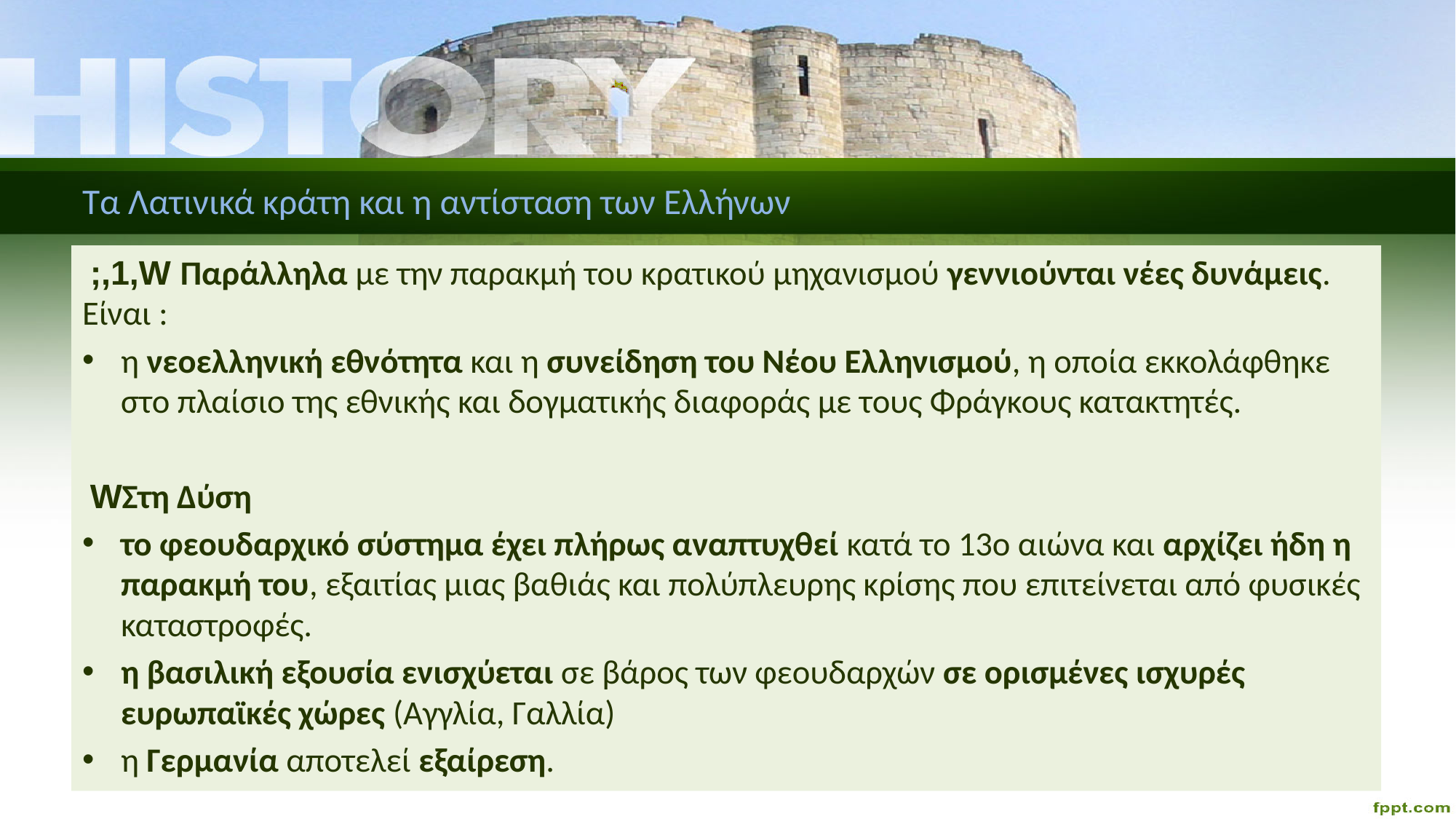

# Τα Λατινικά κράτη και η αντίσταση των Ελλήνων
 ;,1,W Παράλληλα με την παρακμή του κρατικού μηχανισμού γεννιούνται νέες δυνάμεις. Είναι :
η νεοελληνική εθνότητα και η συνείδηση του Νέου Ελληνισμού, η οποία εκκολάφθηκε στο πλαίσιο της εθνικής και δογματικής διαφοράς με τους Φράγκους κατακτητές.

 WΣτη Δύση
το φεουδαρχικό σύστημα έχει πλήρως αναπτυχθεί κατά το 13ο αιώνα και αρχίζει ήδη η παρακμή του, εξαιτίας μιας βαθιάς και πολύπλευρης κρίσης που επιτείνεται από φυσικές καταστροφές.
η βασιλική εξουσία ενισχύεται σε βάρος των φεουδαρχών σε ορισμένες ισχυρές ευρωπαϊκές χώρες (Αγγλία, Γαλλία)
η Γερμανία αποτελεί εξαίρεση.